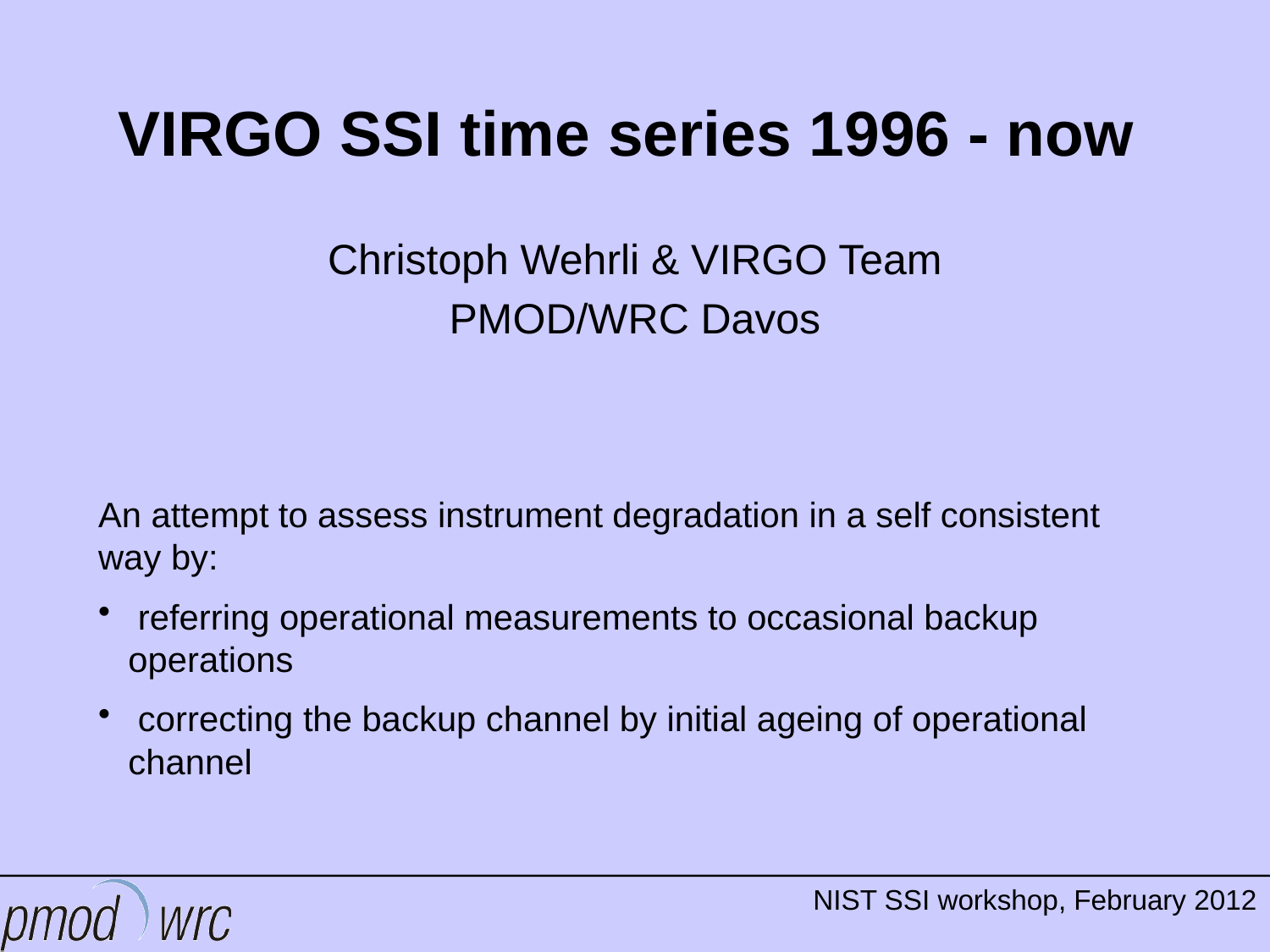

# VIRGO SSI time series 1996 - now
Christoph Wehrli & VIRGO Team
PMOD/WRC Davos
An attempt to assess instrument degradation in a self consistent way by:
 referring operational measurements to occasional backup operations
 correcting the backup channel by initial ageing of operational channel